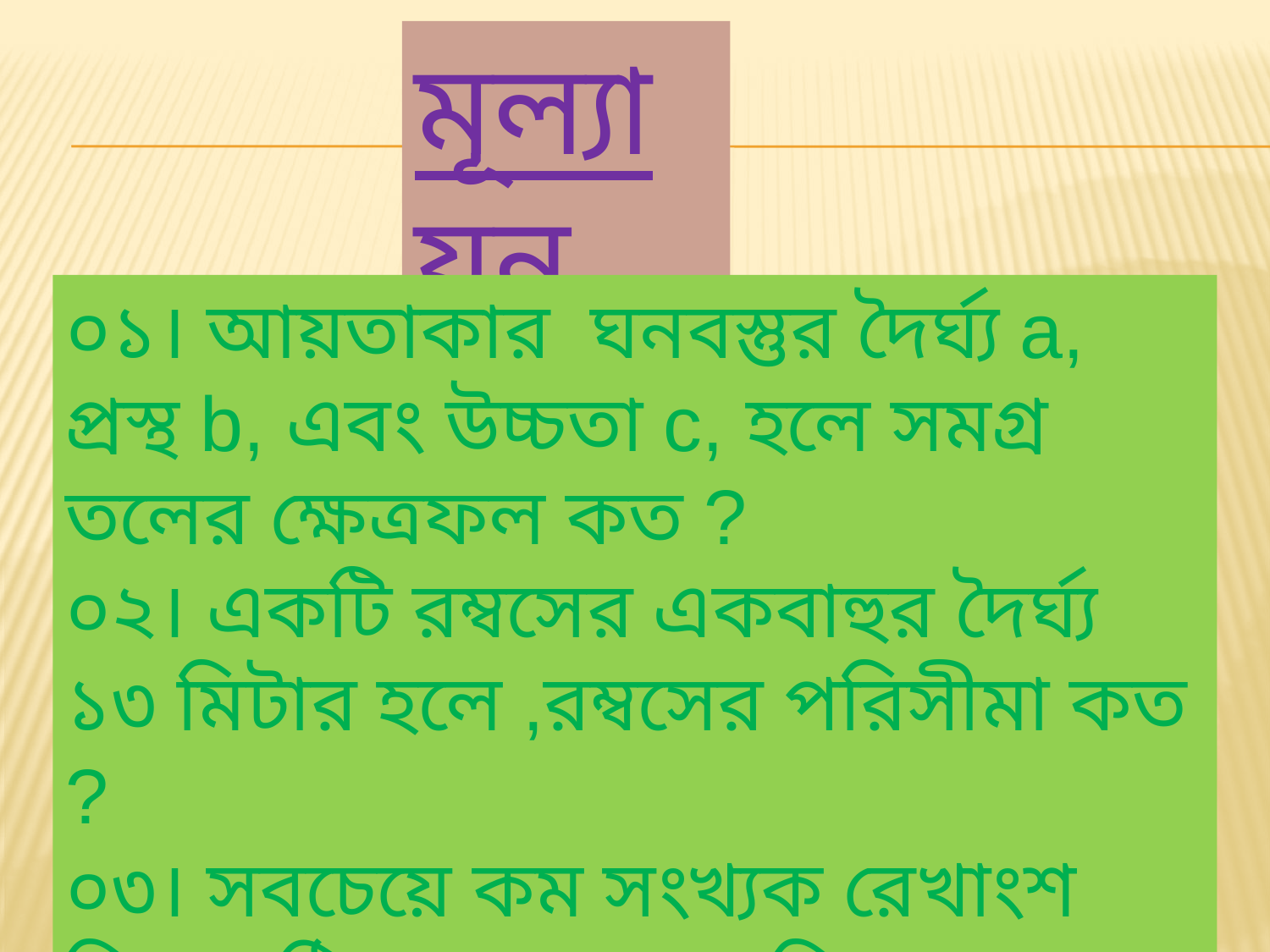

মূল্যায়ন
০১। আয়তাকার  ঘনবস্তুর দৈর্ঘ্য a, প্রস্থ b, এবং উচ্চতা c, হলে সমগ্র তলের ক্ষেত্রফল কত ?
০২। একটি রম্বসের একবাহুর দৈর্ঘ্য ১৩ মিটার হলে ,রম্বসের পরিসীমা কত ?
০৩। সবচেয়ে কম সংখ্যক রেখাংশ দিয়ে গঠিত বহুভুজকে  কি বলে ?